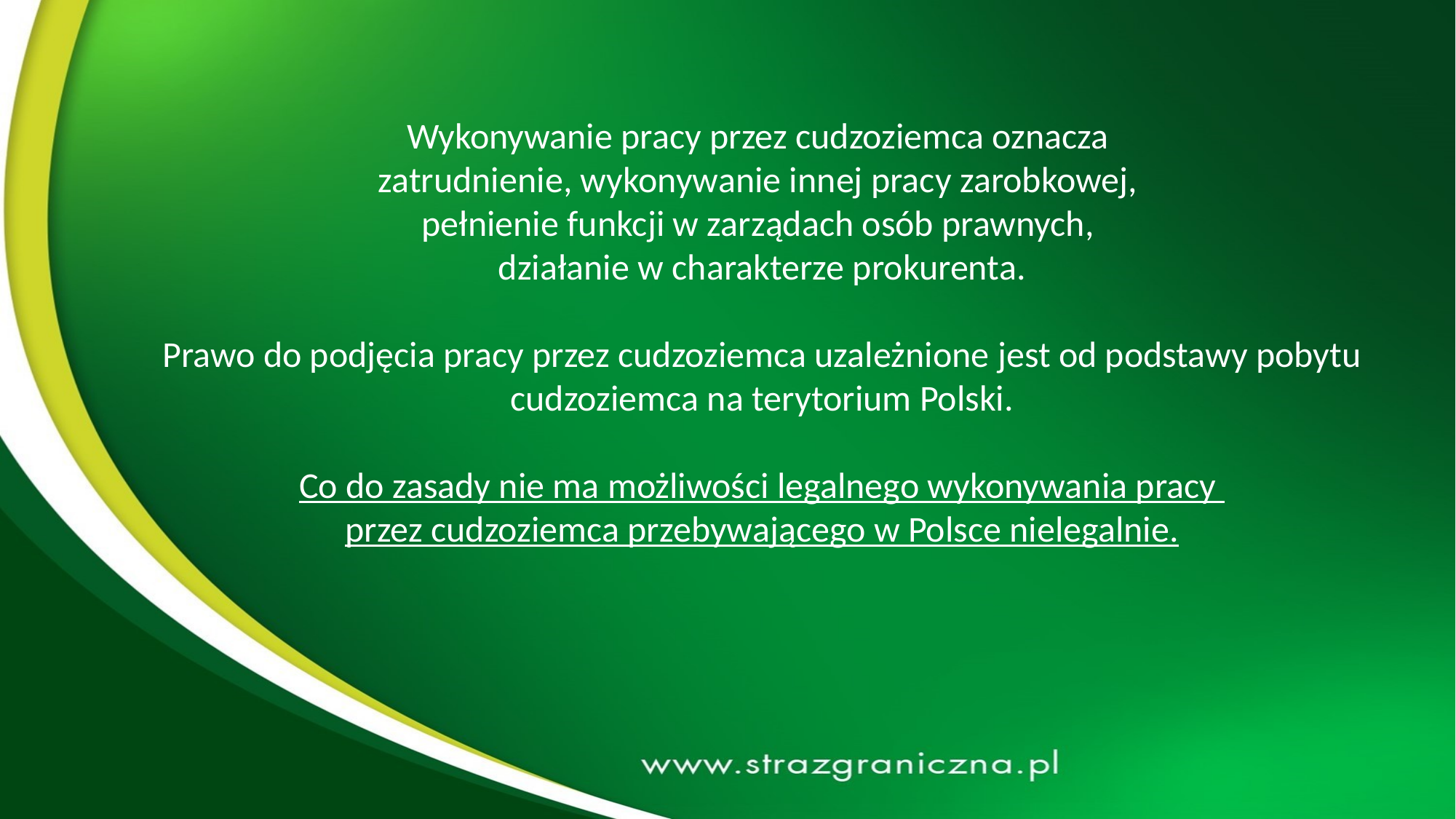

Wykonywanie pracy przez cudzoziemca oznacza
zatrudnienie, wykonywanie innej pracy zarobkowej,
pełnienie funkcji w zarządach osób prawnych,
działanie w charakterze prokurenta.

Prawo do podjęcia pracy przez cudzoziemca uzależnione jest od podstawy pobytu cudzoziemca na terytorium Polski.

Co do zasady nie ma możliwości legalnego wykonywania pracy
przez cudzoziemca przebywającego w Polsce nielegalnie.